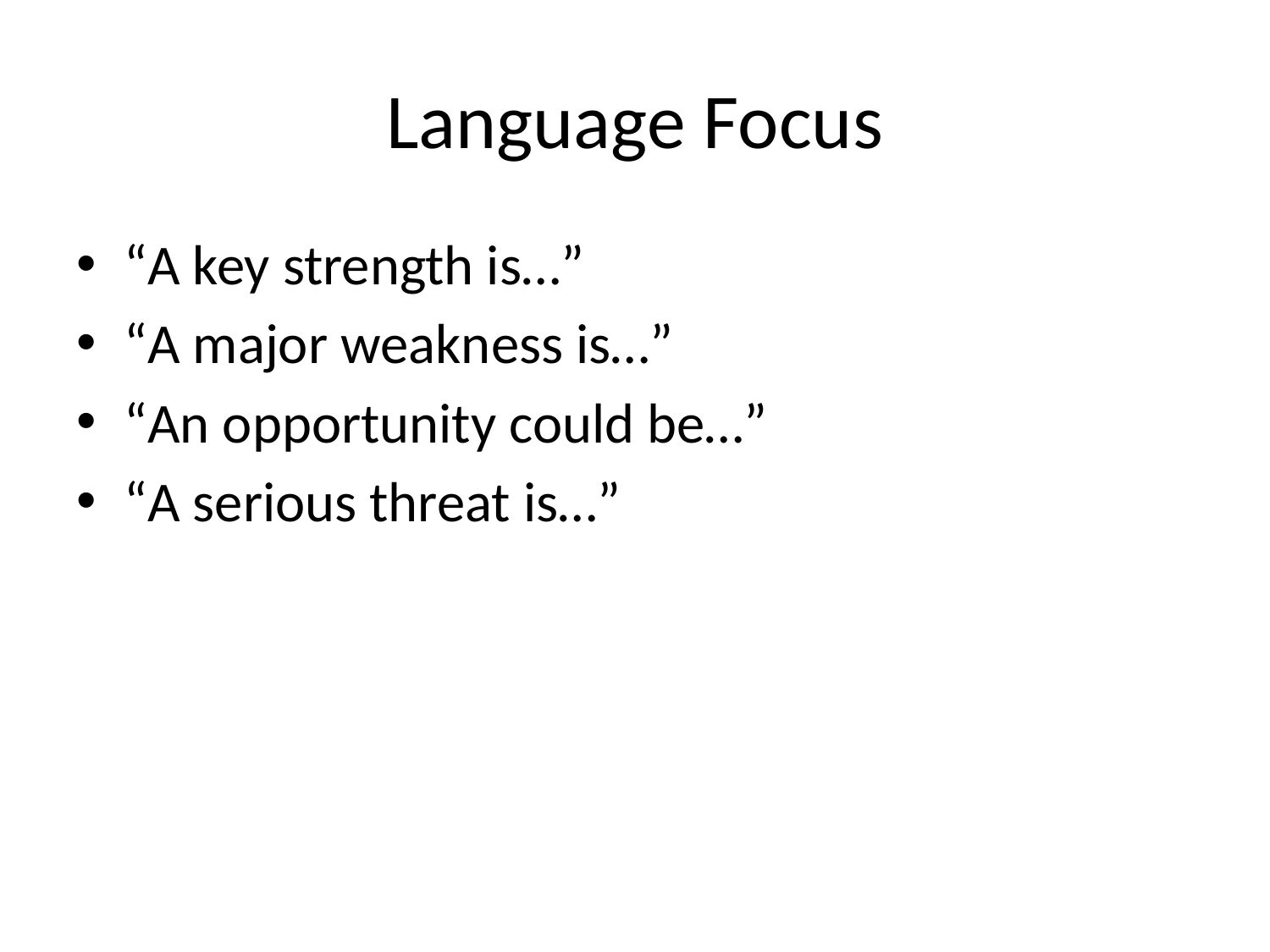

# Language Focus
“A key strength is…”
“A major weakness is…”
“An opportunity could be…”
“A serious threat is…”